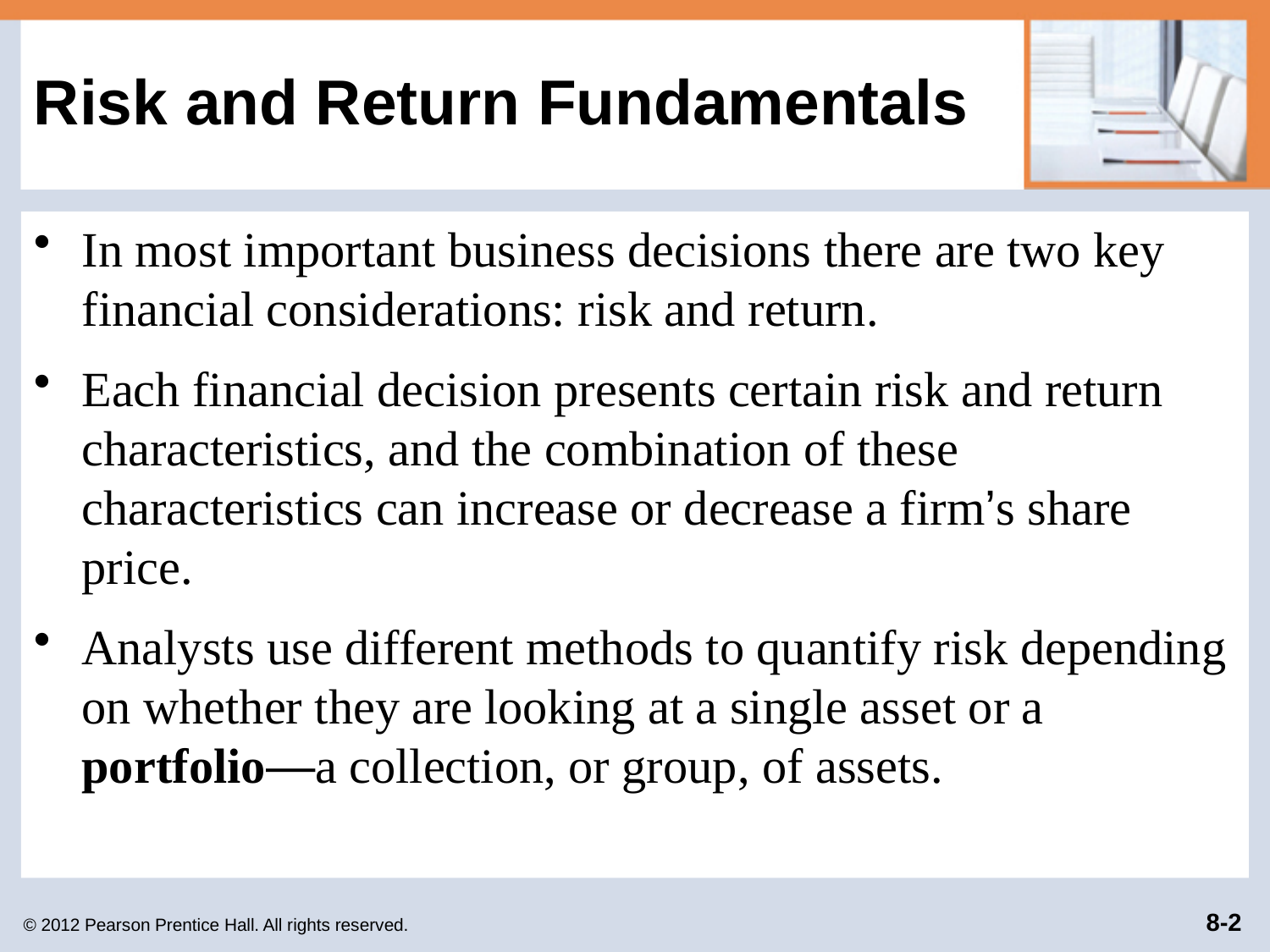

# Risk and Return Fundamentals
In most important business decisions there are two key financial considerations: risk and return.
Each financial decision presents certain risk and return characteristics, and the combination of these characteristics can increase or decrease a firm’s share price.
Analysts use different methods to quantify risk depending on whether they are looking at a single asset or a portfolio—a collection, or group, of assets.
© 2012 Pearson Prentice Hall. All rights reserved.
8-2